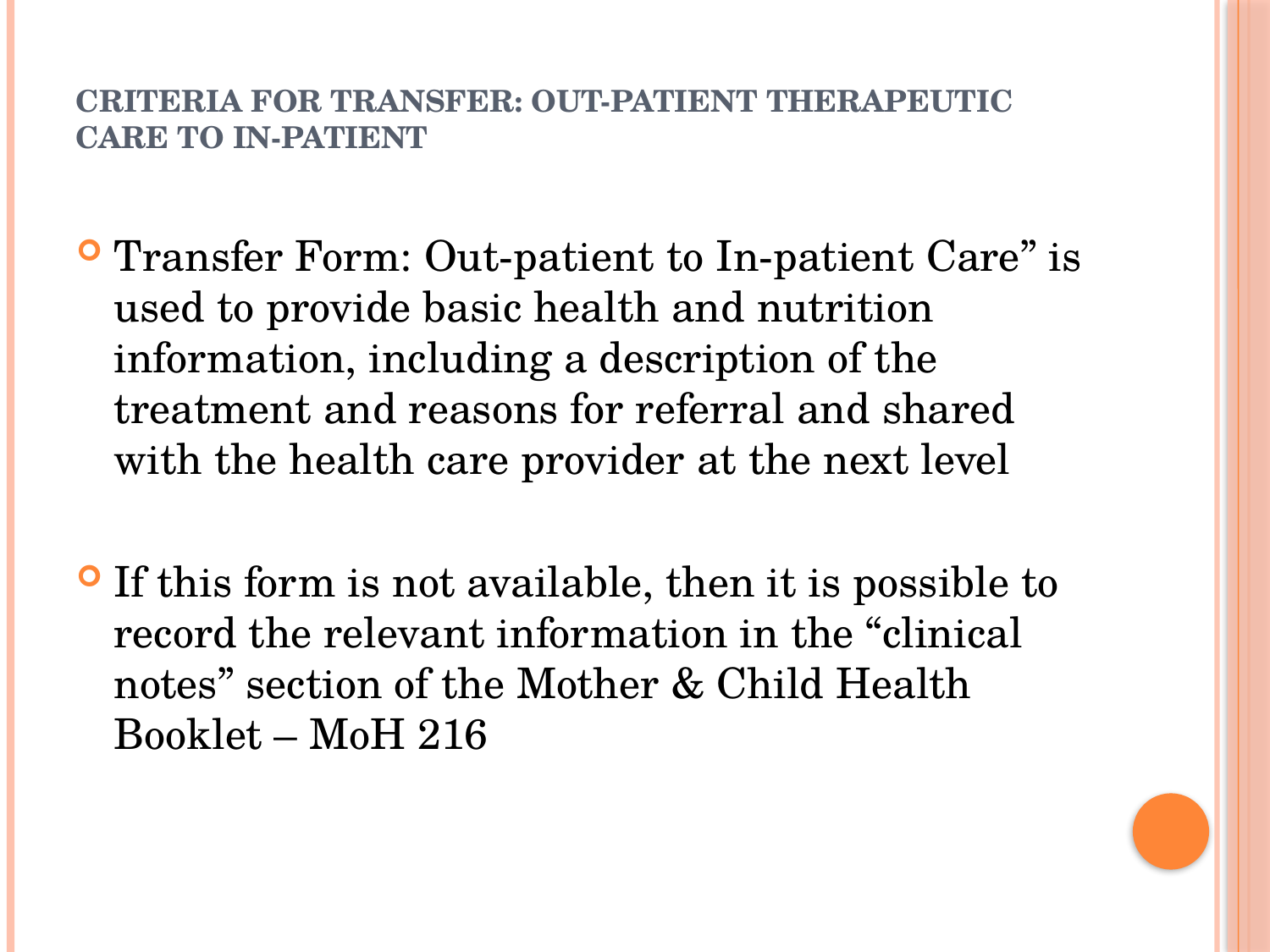

# Criteria for Transfer: Out-Patient Therapeutic Care to In-patient
Transfer Form: Out-patient to In-patient Care” is used to provide basic health and nutrition information, including a description of the treatment and reasons for referral and shared with the health care provider at the next level

If this form is not available, then it is possible to record the relevant information in the “clinical notes” section of the Mother & Child Health Booklet – MoH 216